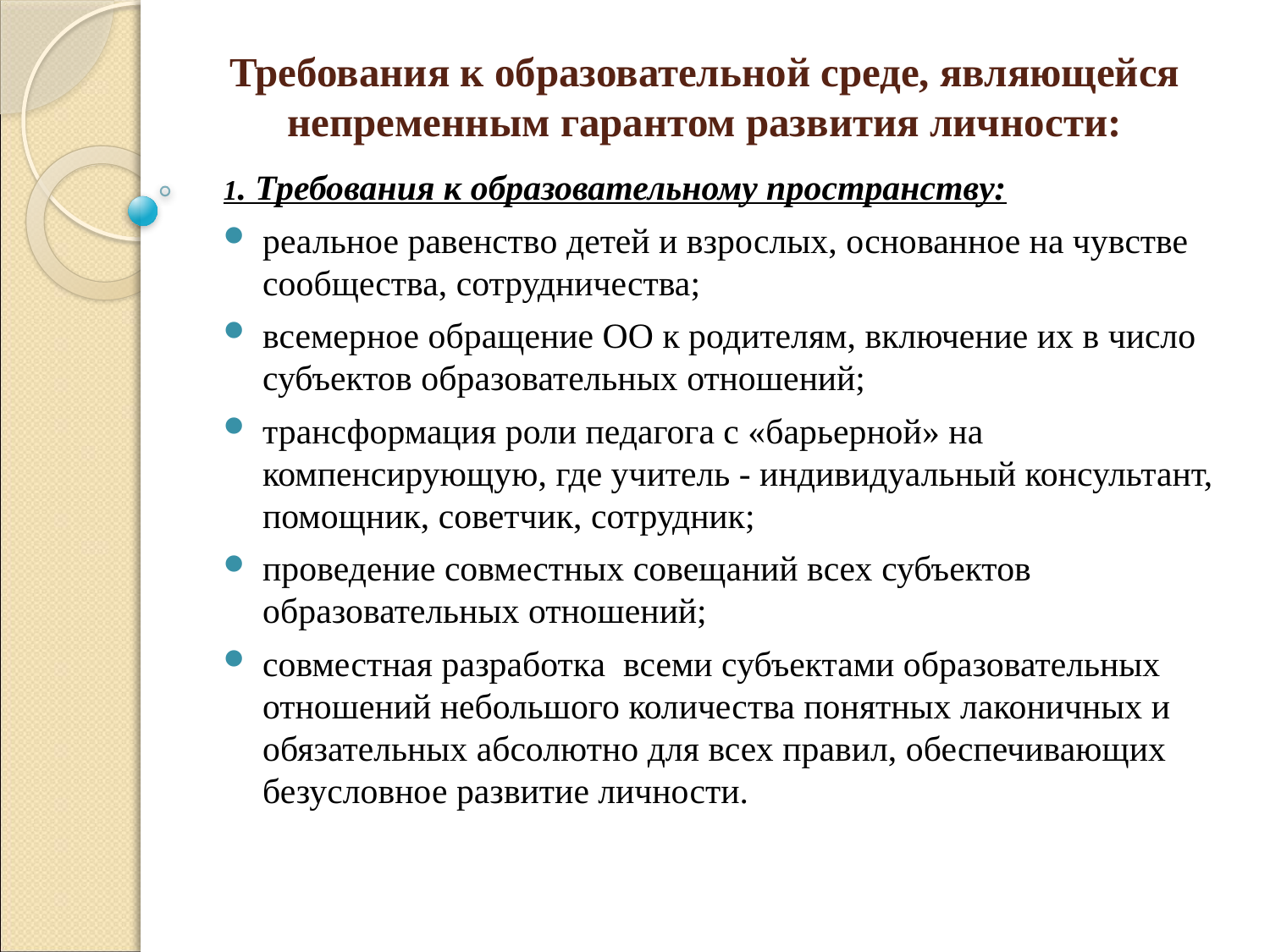

Требования к образовательной среде, являющейся непременным гарантом развития личности:
1. Требования к образовательному пространству:
реальное равенство детей и взрослых, основанное на чувстве сообщества, сотрудничества;
всемерное обращение ОО к родителям, включение их в число субъектов образовательных отношений;
трансформация роли педагога с «барьерной» на компенсирующую, где учитель - индивидуальный консультант, помощник, советчик, сотрудник;
проведение совместных совещаний всех субъектов образовательных отношений;
совместная разработка  всеми субъектами образовательных отношений небольшого количества понятных лаконичных и обязательных абсолютно для всех правил, обеспечивающих безусловное развитие личности.